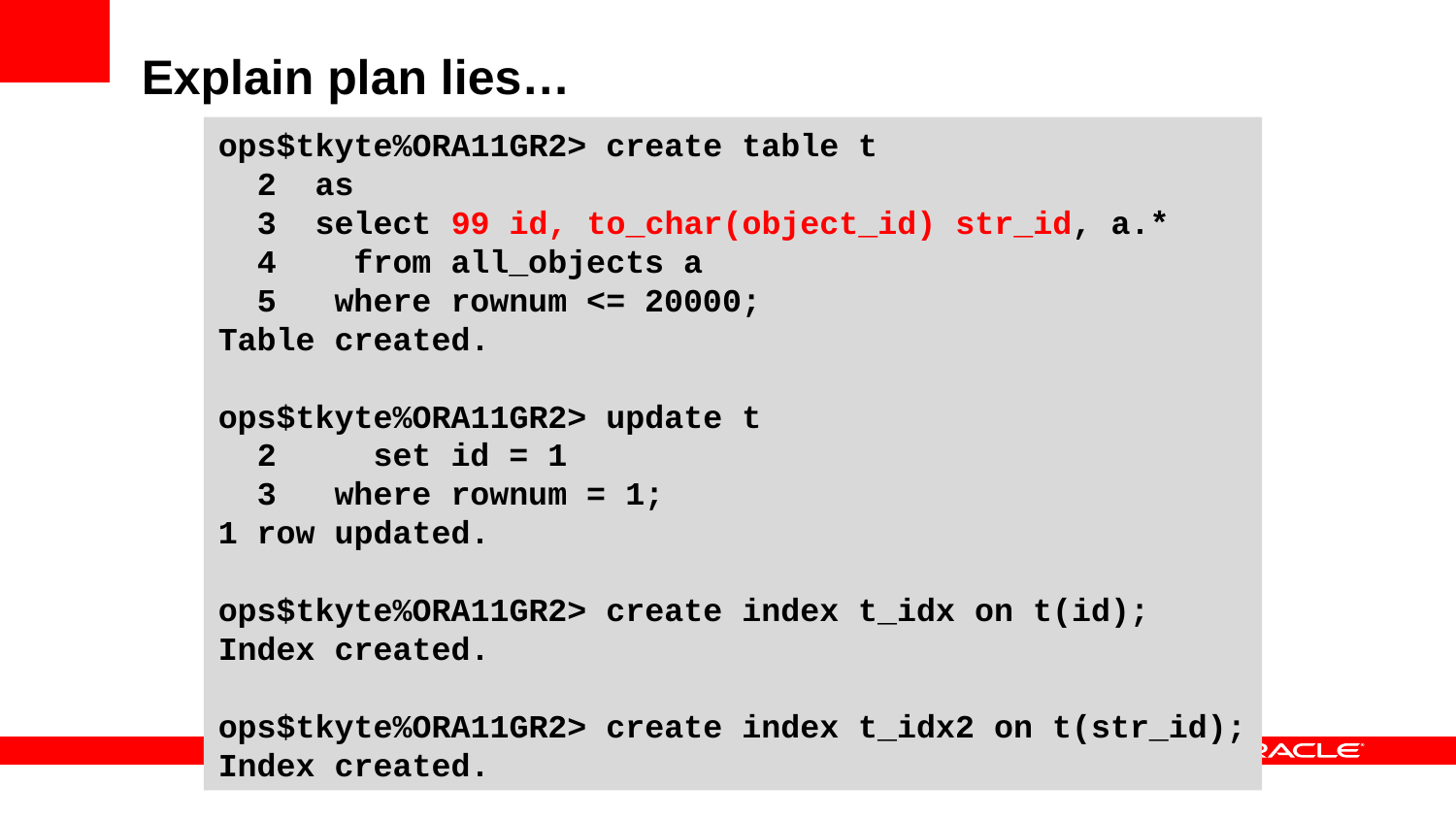

# Explain plan lies…
ops$tkyte%ORA11GR2> create table t
  2  as
  3  select 99 id, to_char(object_id) str_id, a.*
  4    from all_objects a
  5   where rownum <= 20000;
Table created.

ops$tkyte%ORA11GR2> update t
  2     set id = 1
  3   where rownum = 1;
1 row updated.

ops$tkyte%ORA11GR2> create index t_idx on t(id);
Index created.

ops$tkyte%ORA11GR2> create index t_idx2 on t(str_id);
Index created.